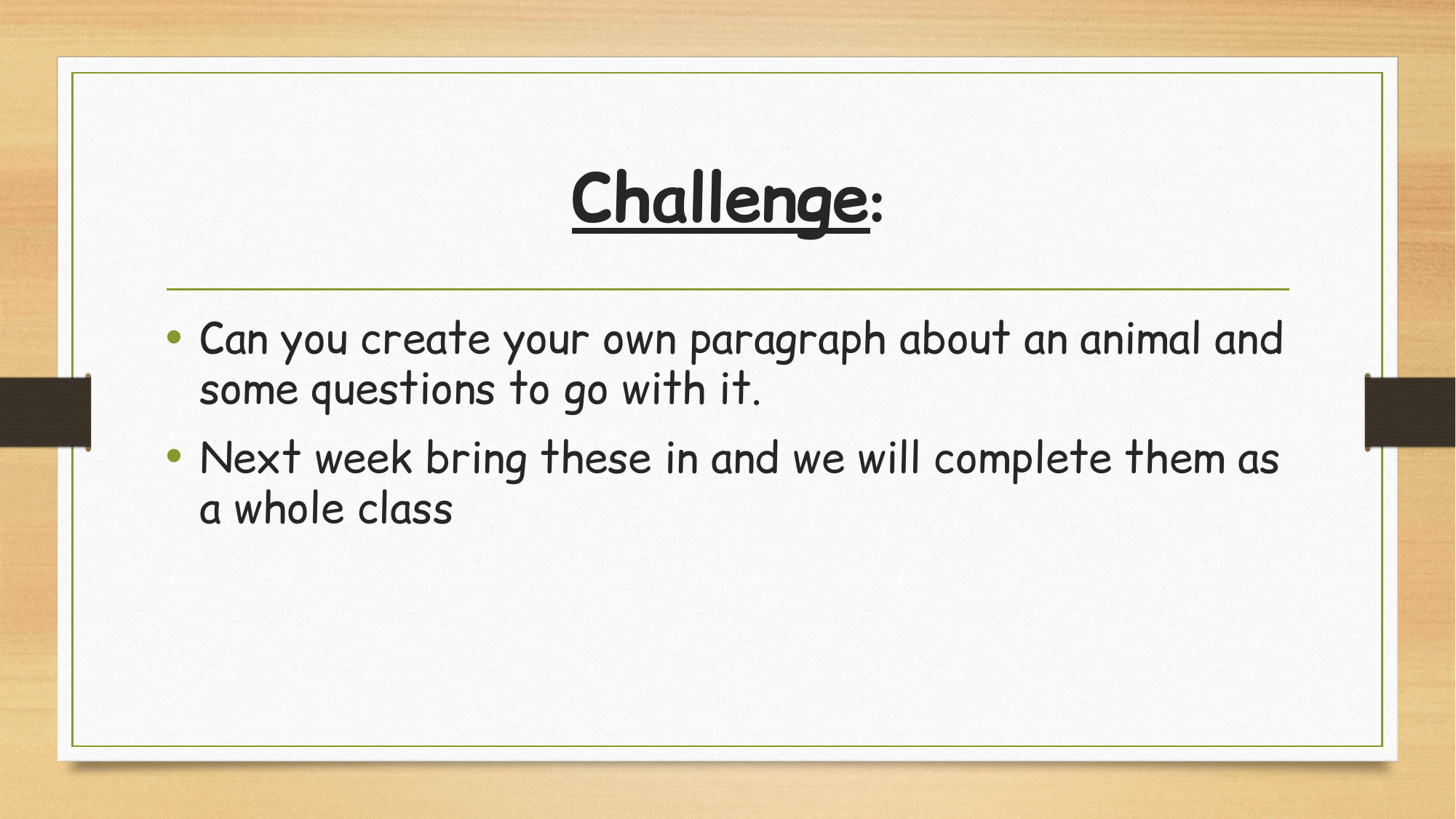

# Challenge:
Can you create your own paragraph about an animal and some questions to go with it.
Next week bring these in and we will complete them as a whole class